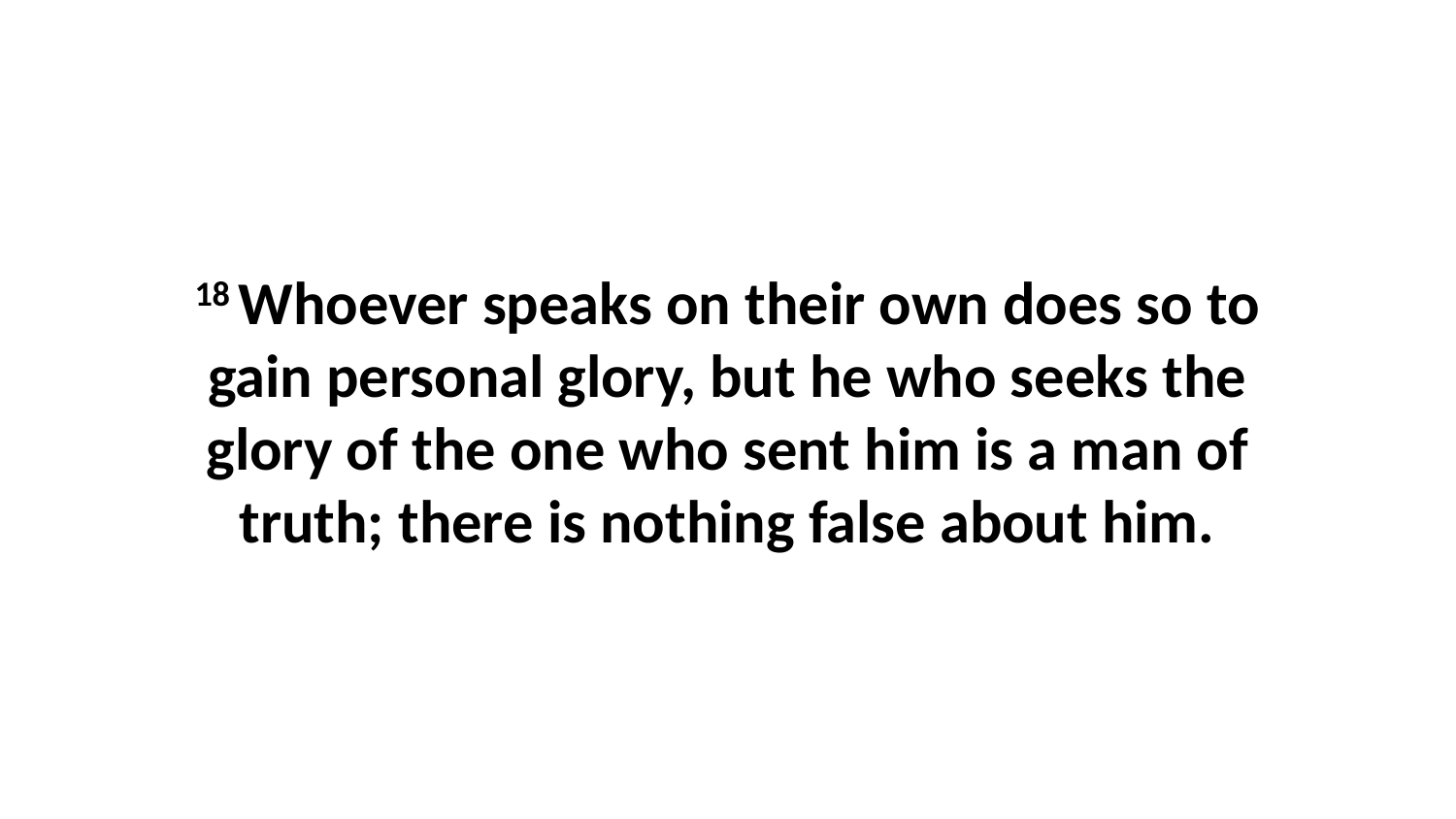

18 Whoever speaks on their own does so to gain personal glory, but he who seeks the glory of the one who sent him is a man of truth; there is nothing false about him.